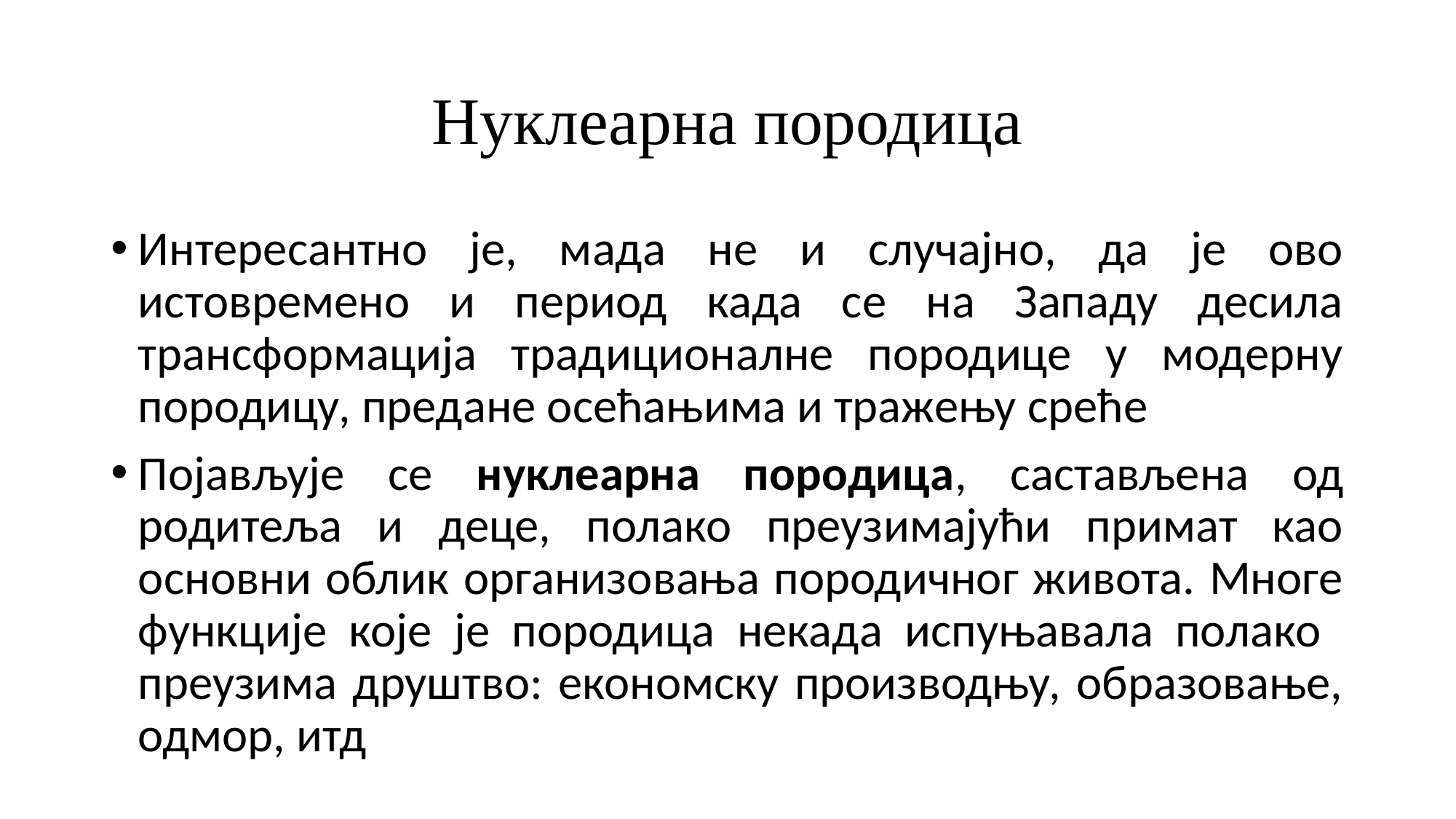

# Нуклеарна породица
Интересантно је, мада не и случајно, да је ово истовремено и период када се на Западу десила трансформација традиционалне породице у модерну породицу, предане осећањима и тражењу среће
Појављује се нуклеарна породица, састављена од родитеља и деце, полако преузимајући примат као основни облик организовања породичног живота. Многе функције које је породица некада испуњавала полако  преузима друштво: економску производњу, образовање, одмор, итд